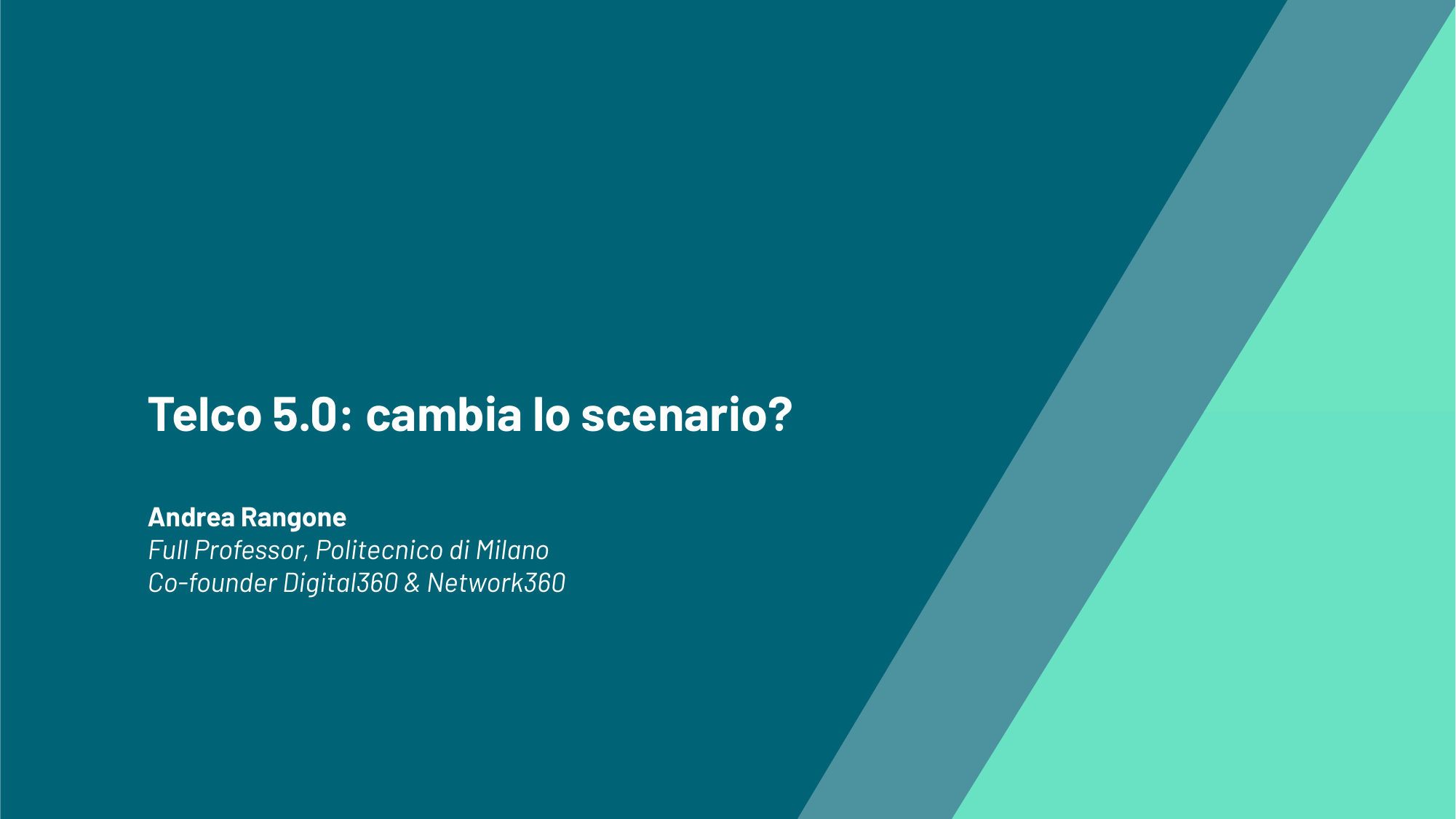

Telco 5.0: cambia lo scenario?

Andrea Rangone
Full Professor, Politecnico di Milano
Co-founder Digital360 & Network360